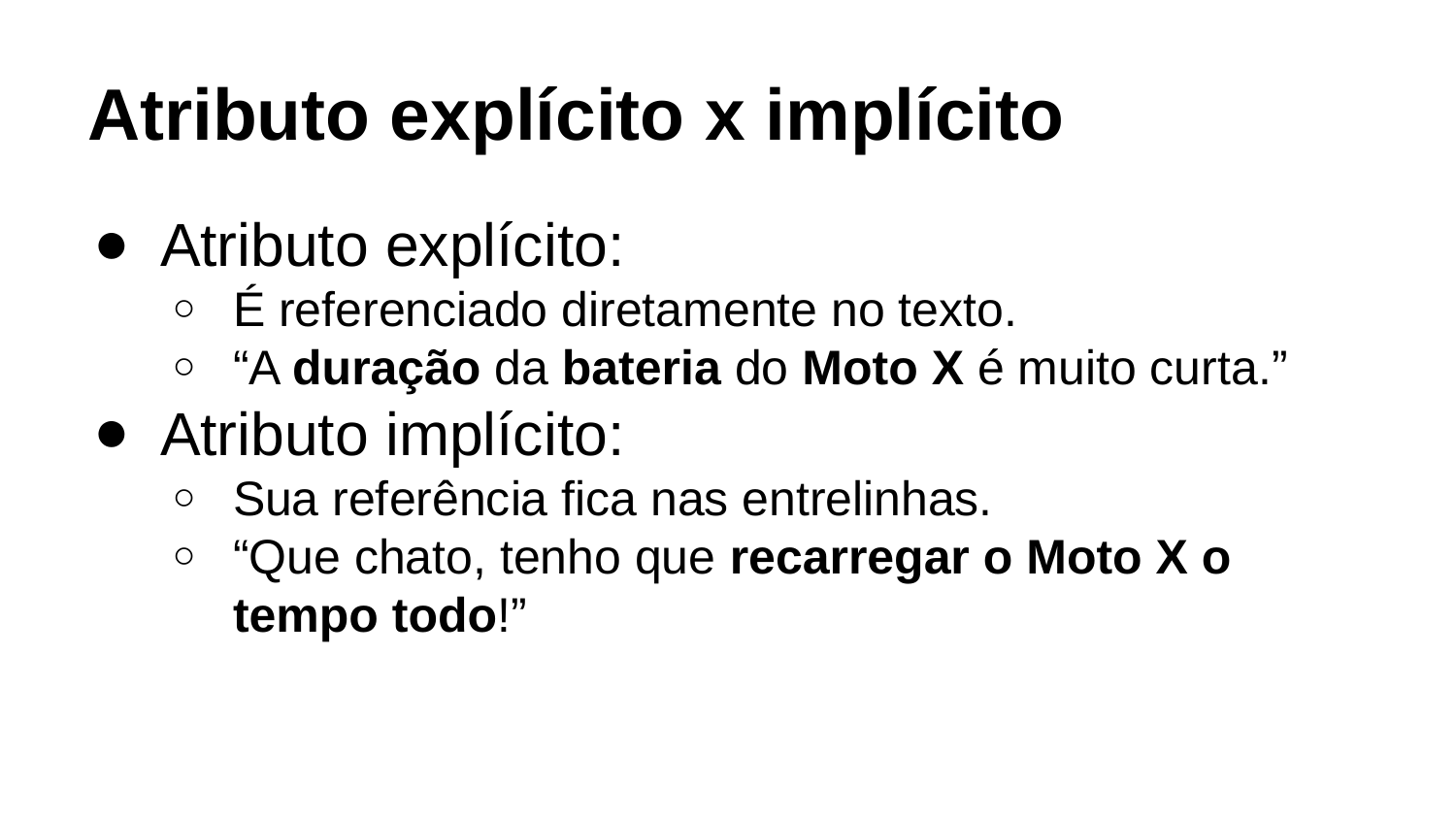

# Atributo explícito x implícito
Atributo explícito:
É referenciado diretamente no texto.
“A duração da bateria do Moto X é muito curta.”
Atributo implícito:
Sua referência fica nas entrelinhas.
“Que chato, tenho que recarregar o Moto X o tempo todo!”